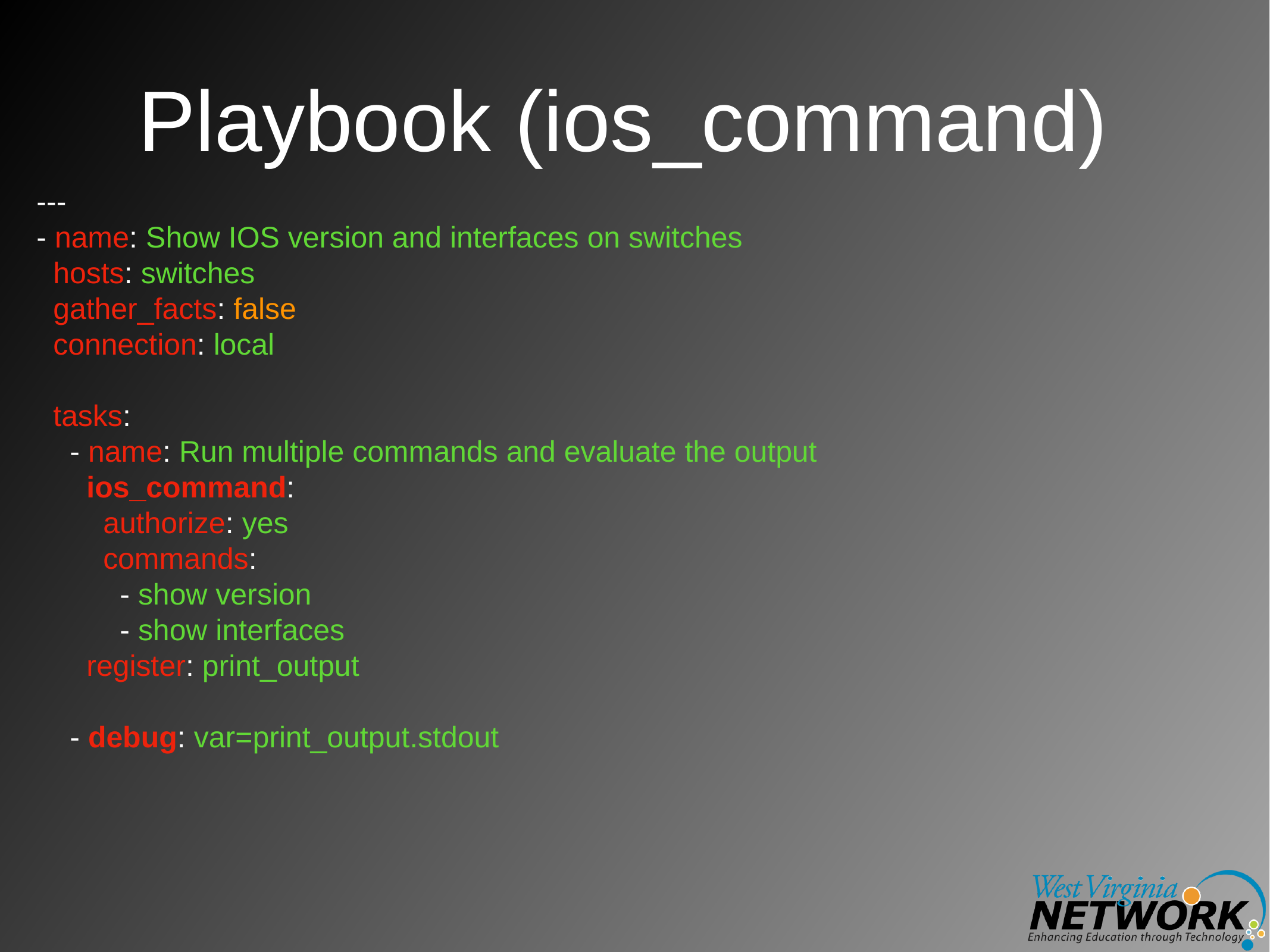

# Playbook (ios_command)
---
- name: Show IOS version and interfaces on switches
  hosts: switches
  gather_facts: false
  connection: local

  tasks:
    - name: Run multiple commands and evaluate the output
      ios_command:
        authorize: yes
        commands:
          - show version
          - show interfaces
      register: print_output

    - debug: var=print_output.stdout